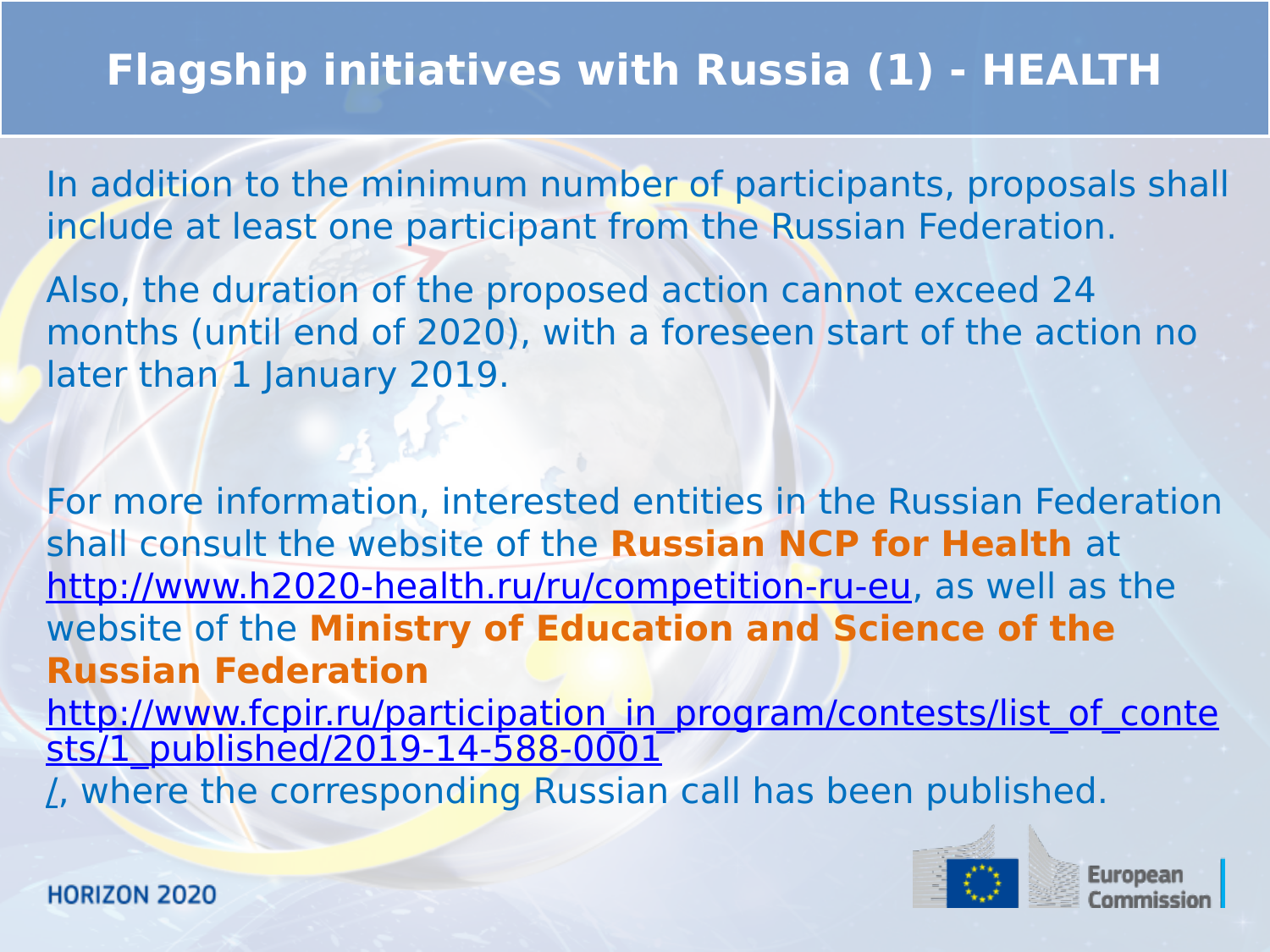

Flagship initiatives with Russia (1) - HEALTH
In addition to the minimum number of participants, proposals shall include at least one participant from the Russian Federation.
Also, the duration of the proposed action cannot exceed 24 months (until end of 2020), with a foreseen start of the action no later than 1 January 2019.

For more information, interested entities in the Russian Federation shall consult the website of the Russian NCP for Health at http://www.h2020-health.ru/ru/competition-ru-eu, as well as the website of the Ministry of Education and Science of the Russian Federation http://www.fcpir.ru/participation_in_program/contests/list_of_contests/1_published/2019-14-588-0001/, where the corresponding Russian call has been published.